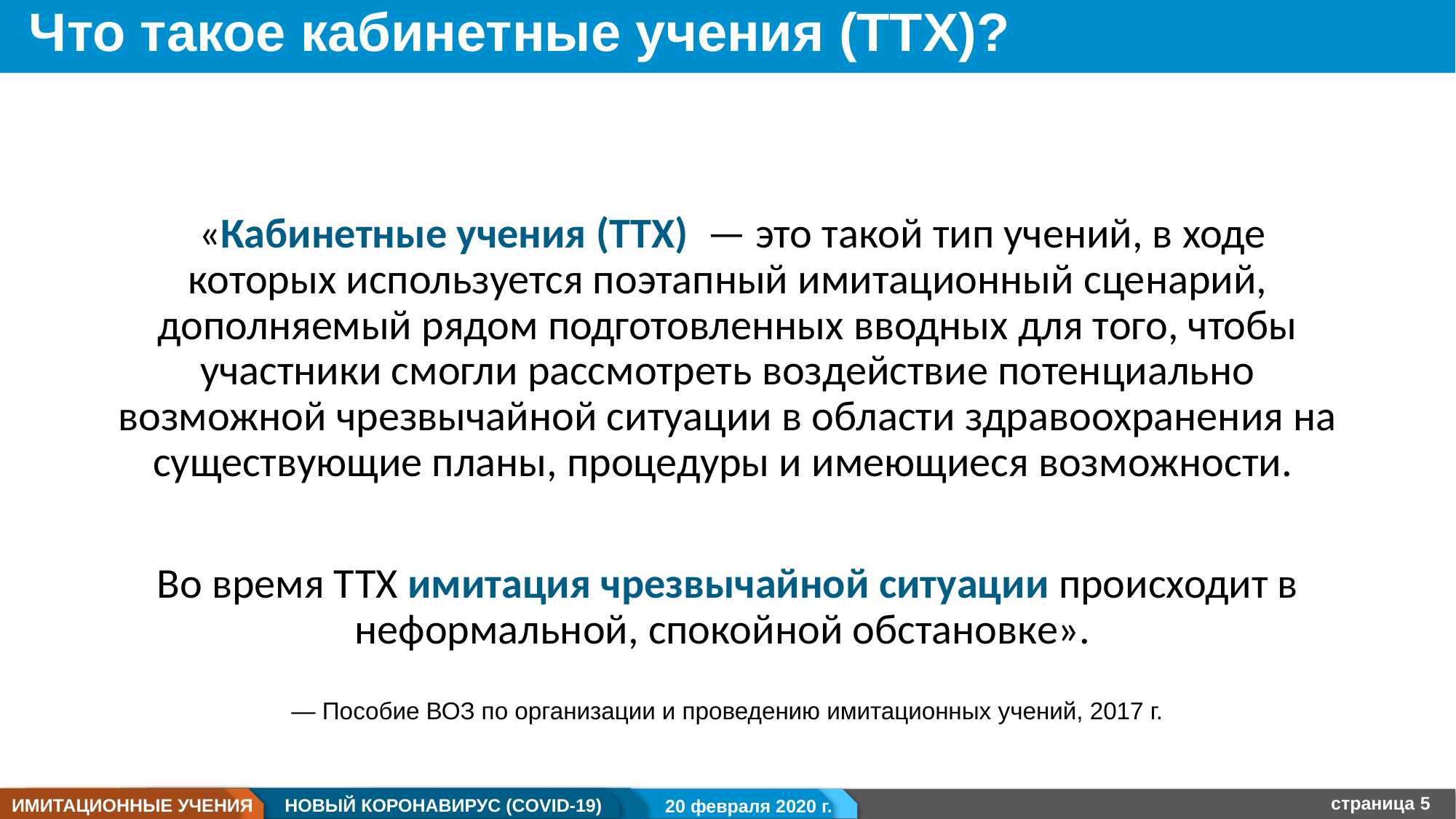

# Что такое кабинетные учения (TTX)?

 «Кабинетные учения (TTX)  — это такой тип учений, в ходе которых используется поэтапный имитационный сценарий, дополняемый рядом подготовленных вводных для того, чтобы участники смогли рассмотреть воздействие потенциально возможной чрезвычайной ситуации в области здравоохранения на существующие планы, процедуры и имеющиеся возможности.

Во время TTX имитация чрезвычайной ситуации происходит в неформальной, спокойной обстановке».
— Пособие ВОЗ по организации и проведению имитационных учений, 2017 г.

20 февраля 2020 г.